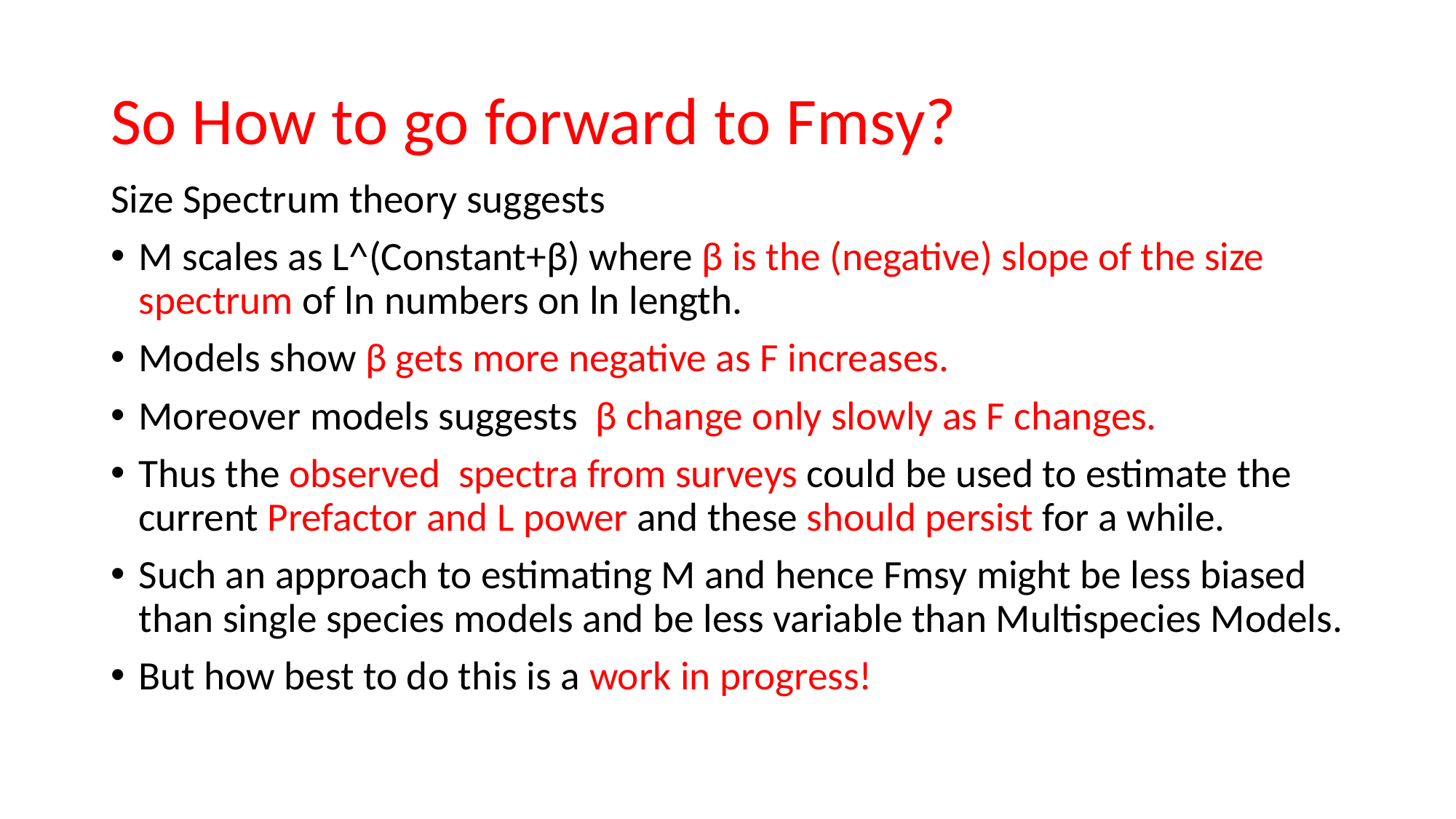

# So How to go forward to Fmsy?
Size Spectrum theory suggests
M scales as L^(Constant+β) where β is the (negative) slope of the size spectrum of ln numbers on ln length.
Models show β gets more negative as F increases.
Moreover models suggests  β change only slowly as F changes.
Thus the observed  spectra from surveys could be used to estimate the current Prefactor and L power and these should persist for a while.
Such an approach to estimating M and hence Fmsy might be less biased than single species models and be less variable than Multispecies Models.
But how best to do this is a work in progress!